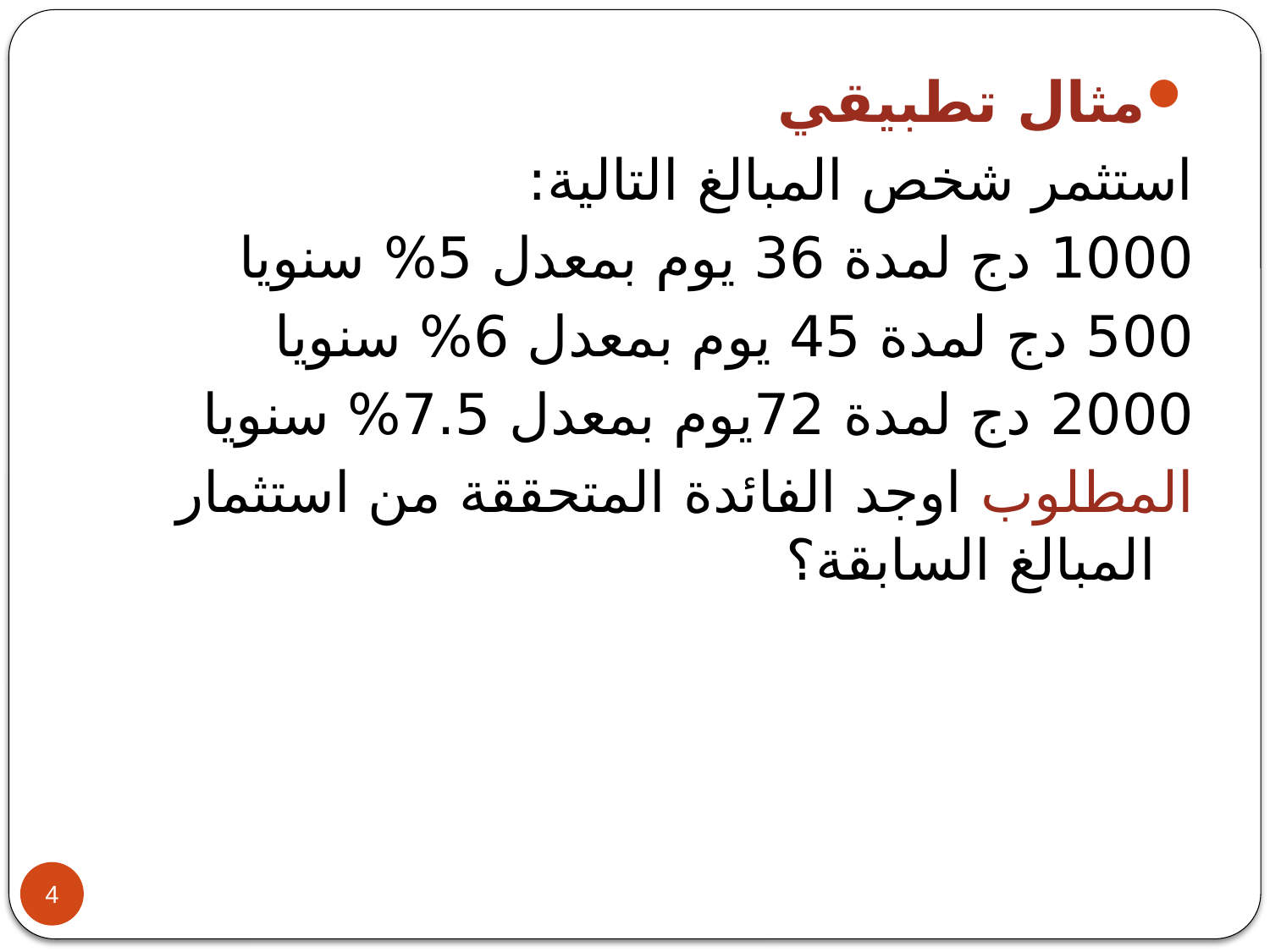

مثال تطبيقي
استثمر شخص المبالغ التالية:
1000 دج لمدة 36 يوم بمعدل 5% سنويا
500 دج لمدة 45 يوم بمعدل 6% سنويا
2000 دج لمدة 72يوم بمعدل 7.5% سنويا
المطلوب اوجد الفائدة المتحققة من استثمار المبالغ السابقة؟

4